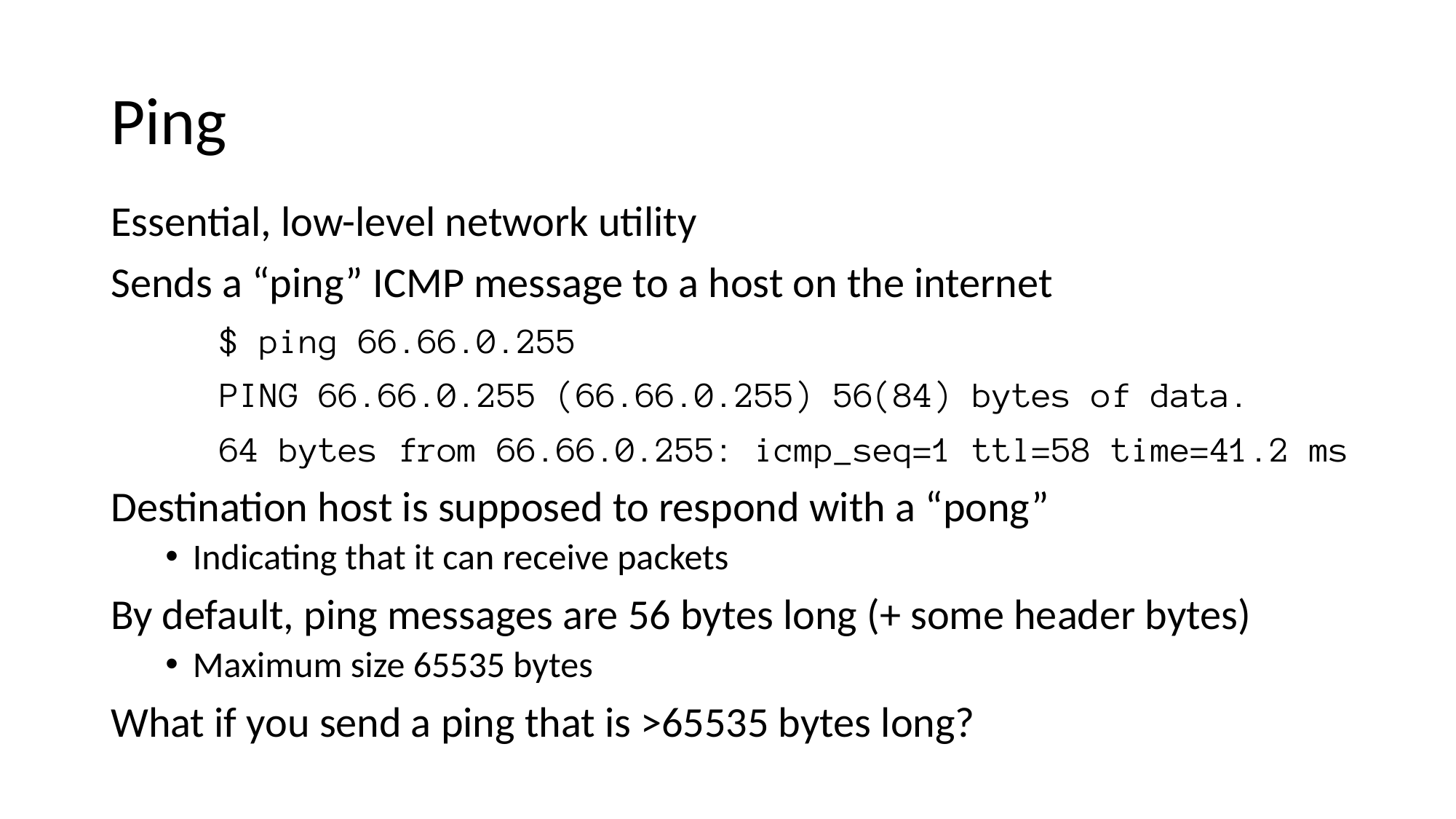

# Ping
Essential, low-level network utility
Sends a “ping” ICMP message to a host on the internet
	$ ping 66.66.0.255
	PING 66.66.0.255 (66.66.0.255) 56(84) bytes of data.
	64 bytes from 66.66.0.255: icmp_seq=1 ttl=58 time=41.2 ms
Destination host is supposed to respond with a “pong”
Indicating that it can receive packets
By default, ping messages are 56 bytes long (+ some header bytes)
Maximum size 65535 bytes
What if you send a ping that is >65535 bytes long?